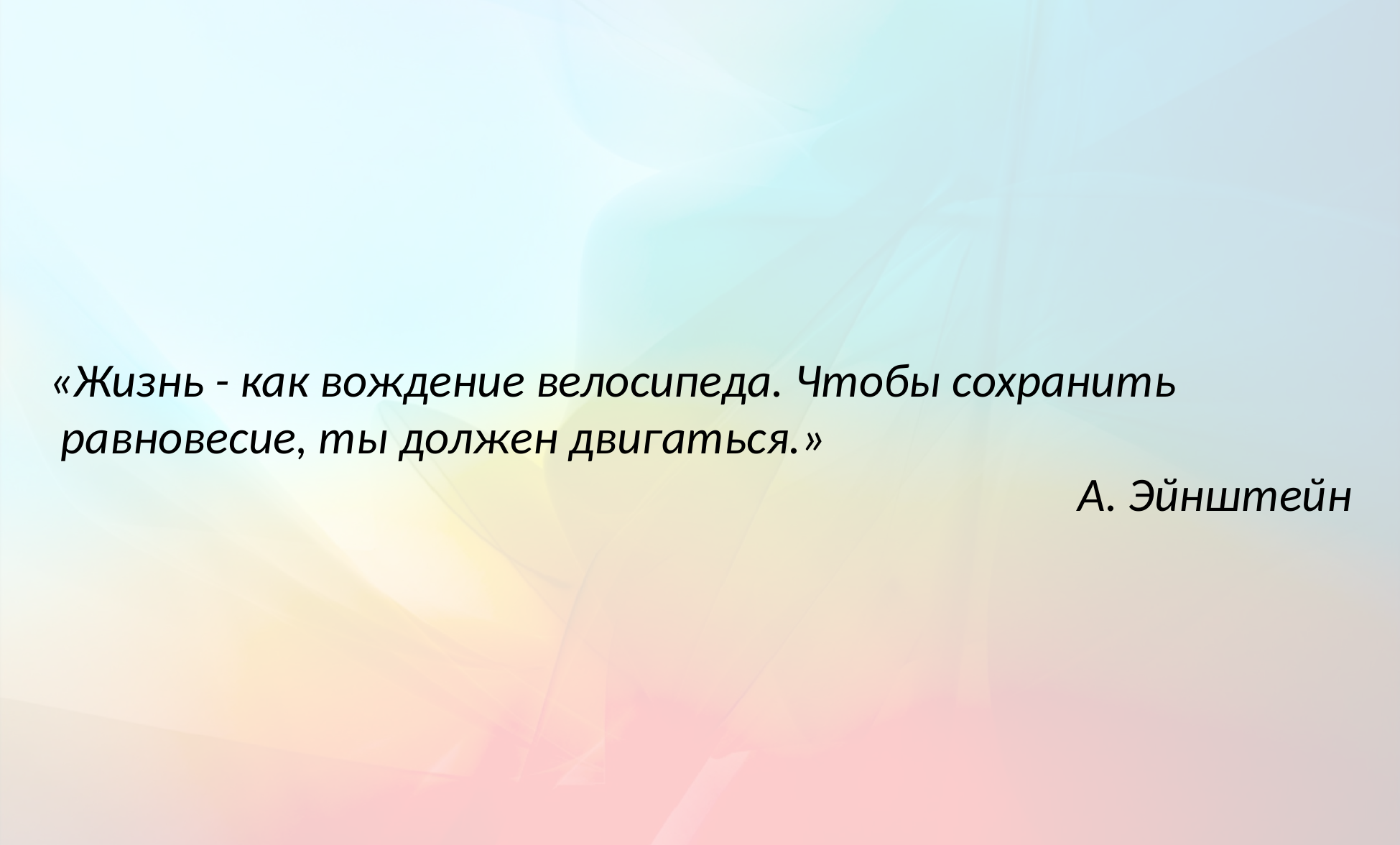

«Жизнь - как вождение велосипеда. Чтобы сохранить равновесие, ты должен двигаться.»
А. Эйнштейн